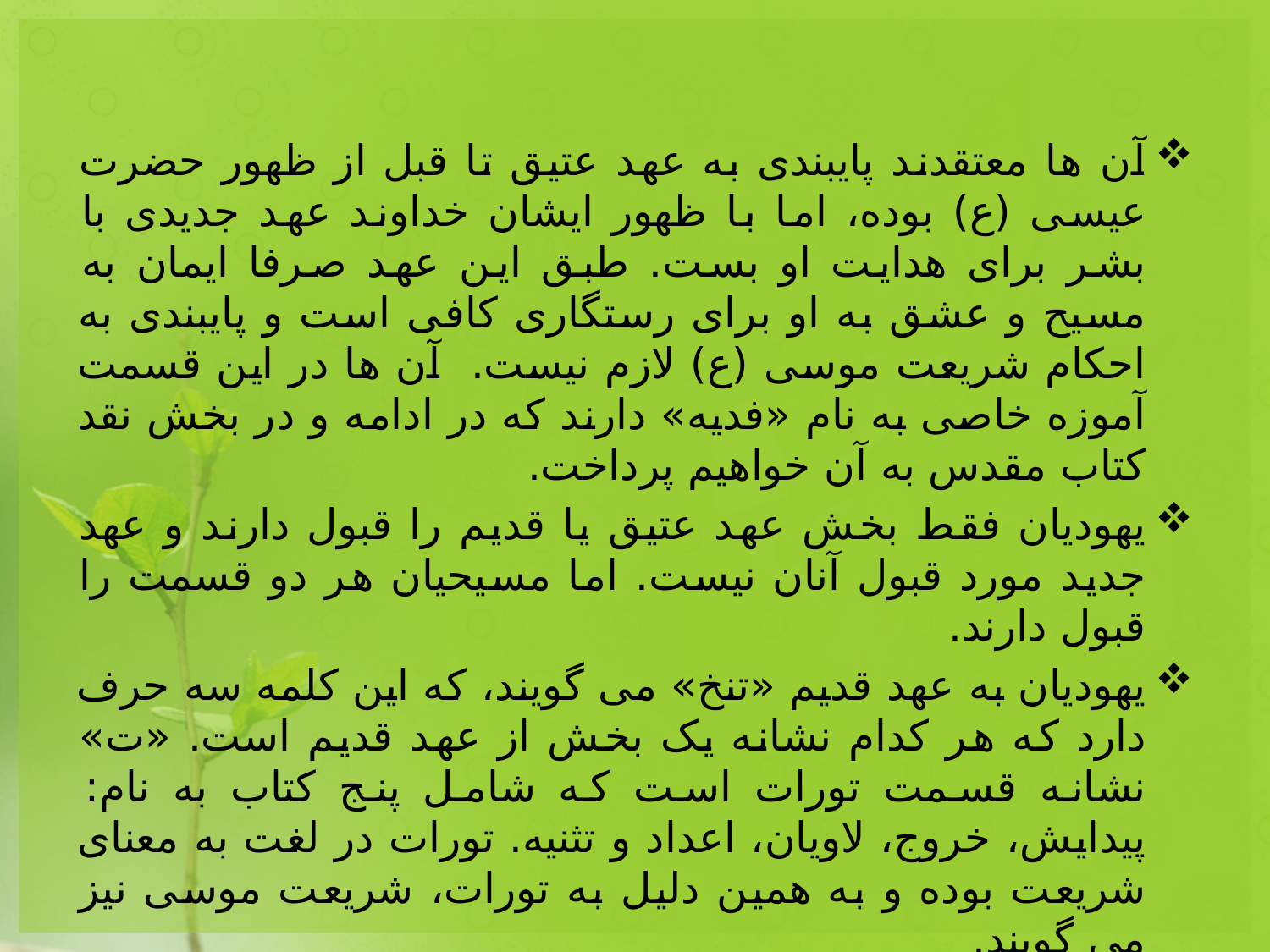

#
آن ها معتقدند پایبندی به عهد عتیق تا قبل از ظهور حضرت عیسی (ع) بوده، اما با ظهور ایشان خداوند عهد جدیدی با بشر برای هدایت او بست. طبق این عهد صرفا ایمان به مسیح و عشق به او برای رستگاری کافی است و پایبندی به احکام شریعت موسی (ع) لازم نیست.  آن ها در این قسمت آموزه خاصی به نام «فدیه» دارند که در ادامه و در بخش نقد کتاب مقدس به آن خواهیم پرداخت.
یهودیان فقط بخش عهد عتیق یا قدیم را قبول دارند و عهد جدید مورد قبول آنان نیست. اما مسیحیان هر دو قسمت را قبول دارند.
یهودیان به عهد قدیم «تنخ» می گویند، که این کلمه سه حرف دارد که هر کدام نشانه یک بخش از عهد قدیم است. «ت» نشانه قسمت تورات است که شامل پنج کتاب به نام: پیدایش، خروج، لاویان، اعداد و تثنیه. تورات در لغت به معنای شریعت بوده و به همین دلیل به تورات، شریعت موسی نیز می گویند.
به عقیده یهودیان این پنج کتاب نوشته خود حضرت موسی (ع) است. دو بخش دیگر کتاب مقدس یهودیت که با حرف «ن» و «خ» به آن ها اشاره شده، شامل سرگذشت سایر انبیای بنی اسرائیل و برخی نوشته هایی است که از آن ها به جای مانده. در مورد این دو قسمت یهودیان معتقدند برخی از بخش ها از انبیا و برخی از جانب افراد دیگر است.